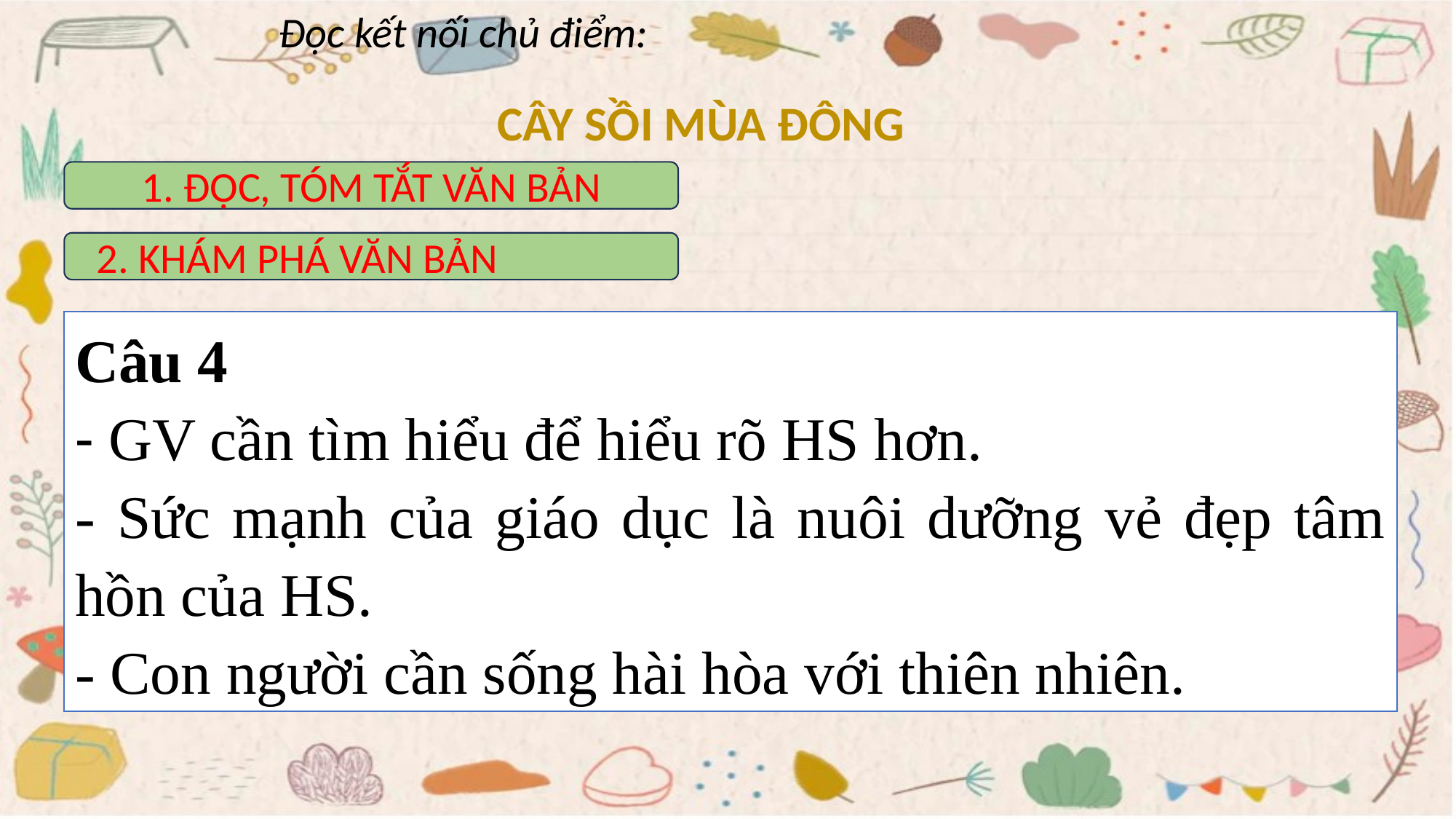

Đọc kết nối chủ điểm:

                    CÂY SỒI MÙA ĐÔNG
1. ĐỌC, TÓM TẮT VĂN BẢN
  2. KHÁM PHÁ VĂN BẢN
Câu 4
- GV cần tìm hiểu để hiểu rõ HS hơn.
- Sức mạnh của giáo dục là nuôi dưỡng vẻ đẹp tâm hồn của HS.
- Con người cần sống hài hòa với thiên nhiên.